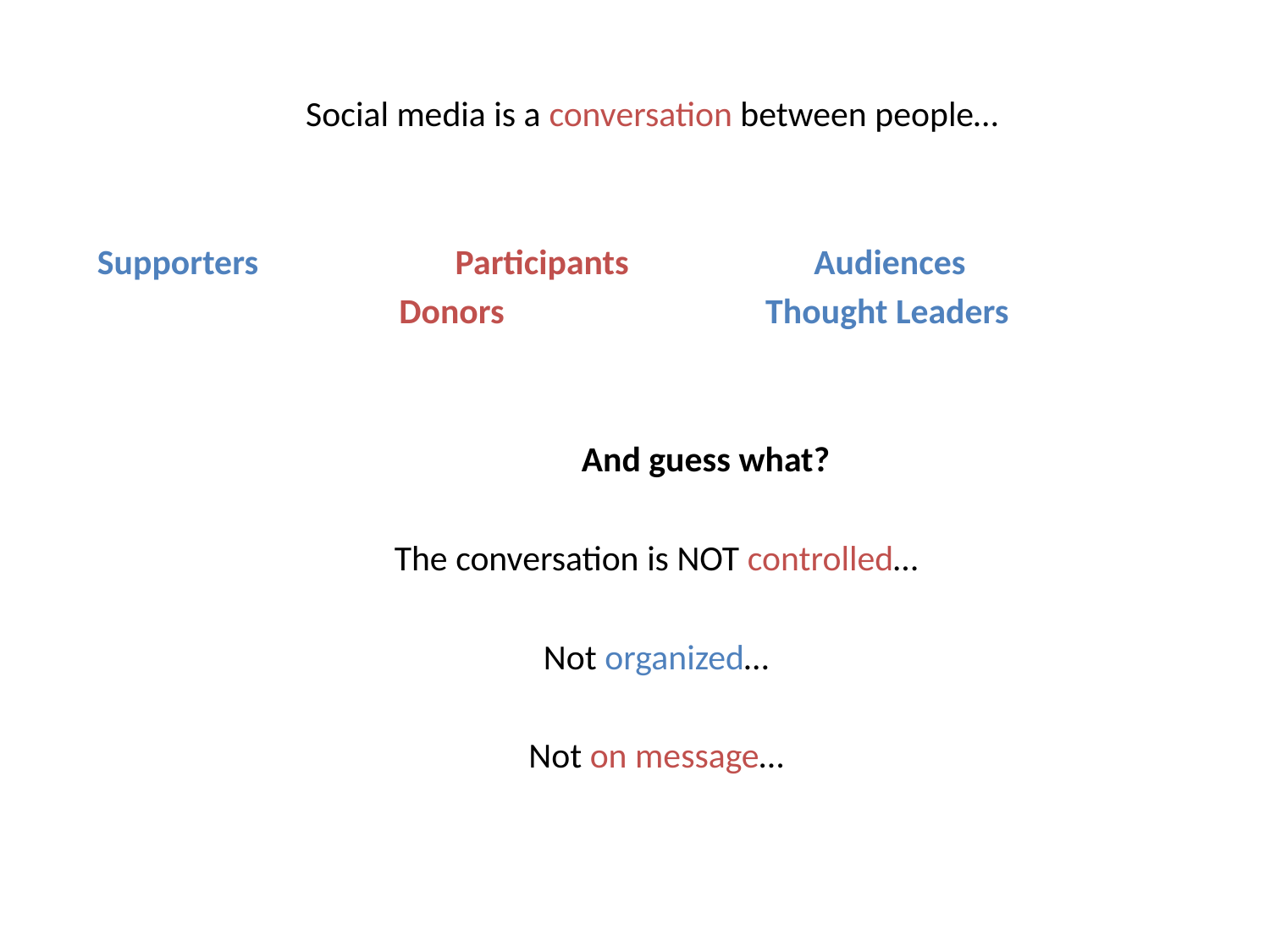

Social media is a conversation between people…

Supporters		       Participants                       Audiences
			Donors		              Thought Leaders

				And guess what?

The conversation is NOT controlled…

Not organized…

Not on message…